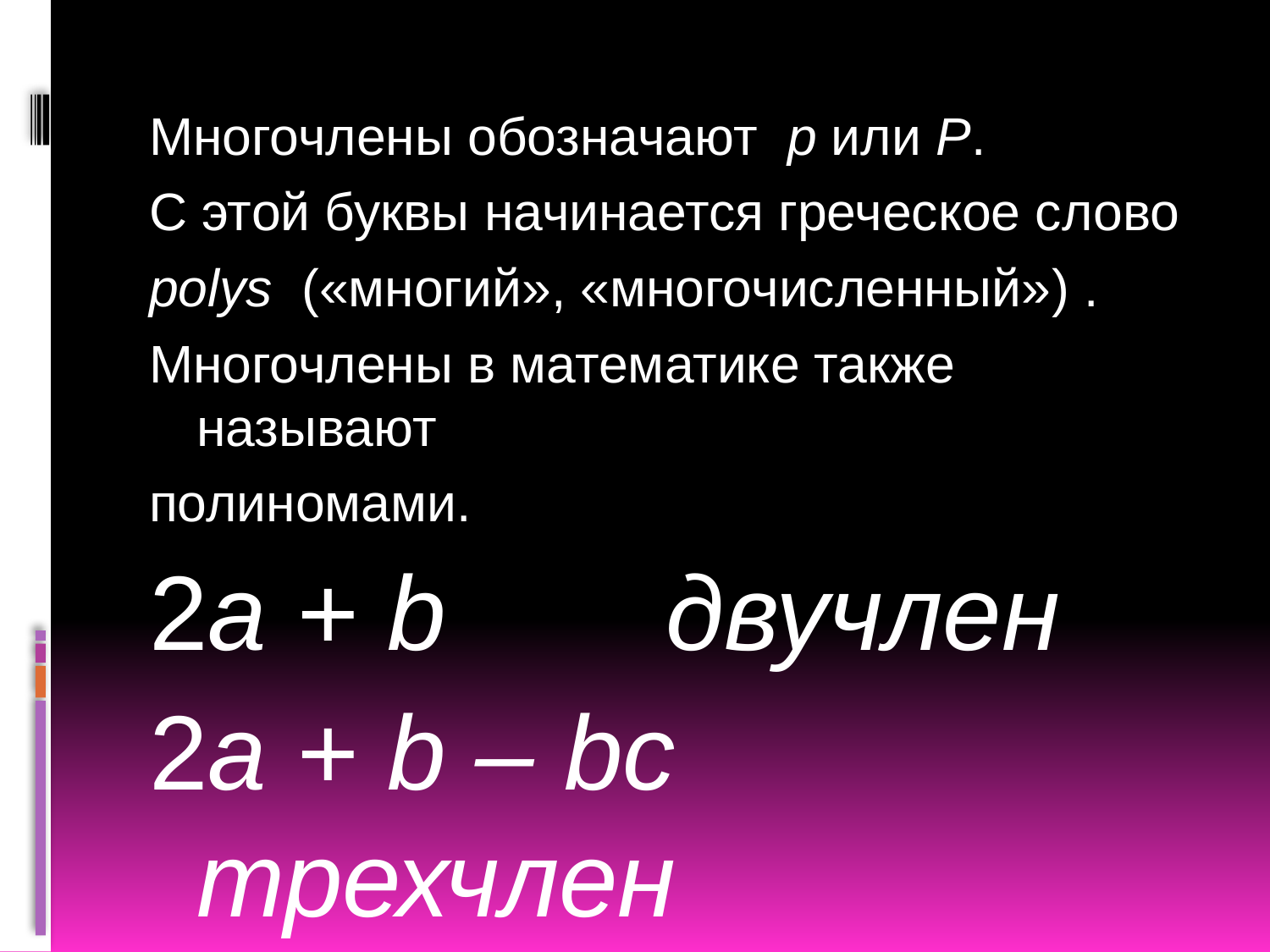

Многочлены обозначают  p или P.
С этой буквы начинается греческое слово
polys  («многий», «многочисленный») .
Многочлены в математике также называют
полиномами.
2a + b		   двучлен
2a + b – bc 	   трехчлен